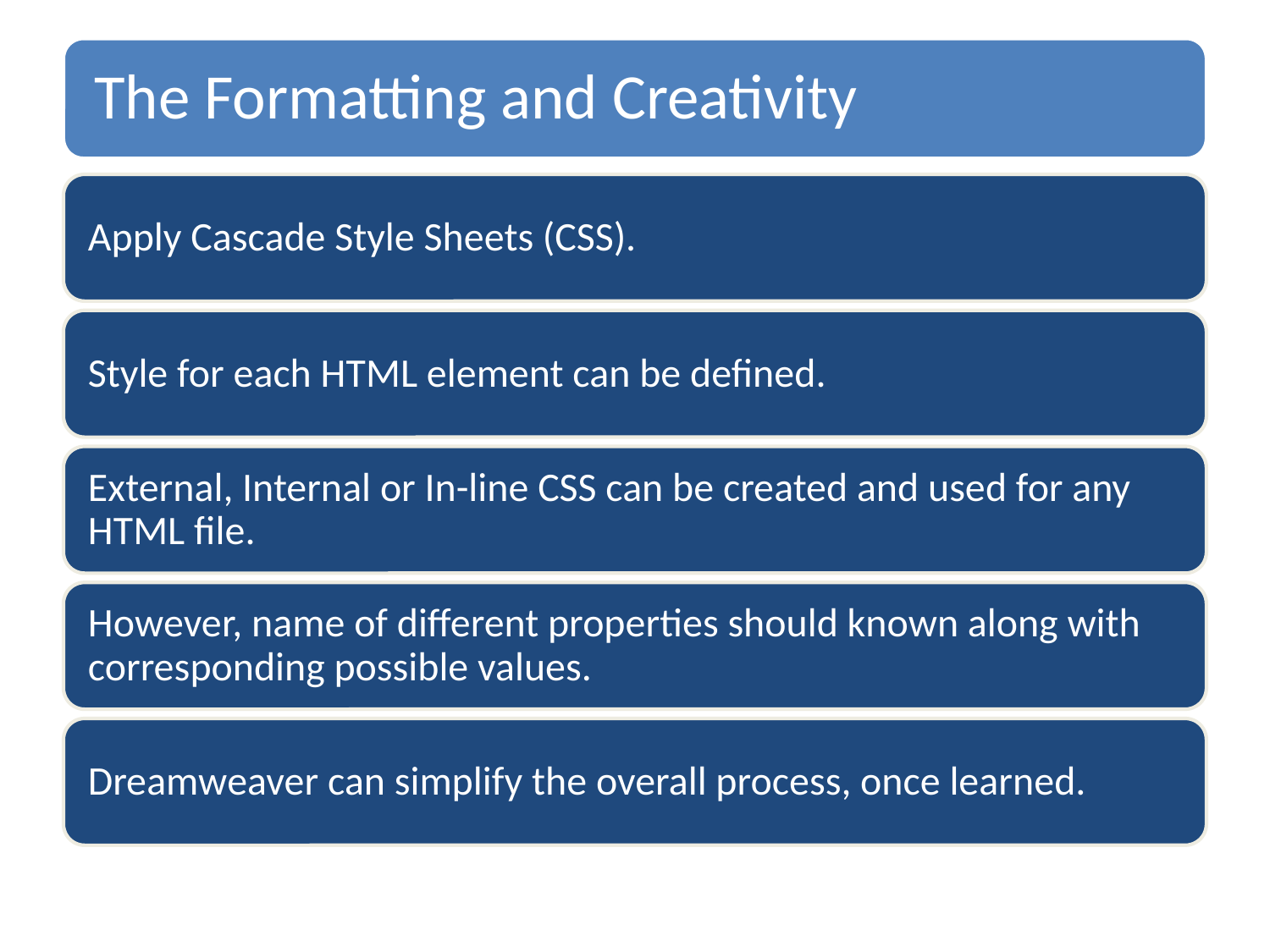

The Formatting and Creativity
Apply Cascade Style Sheets (CSS).
Style for each HTML element can be defined.
External, Internal or In-line CSS can be created and used for any HTML file.
However, name of different properties should known along with corresponding possible values.
Dreamweaver can simplify the overall process, once learned.